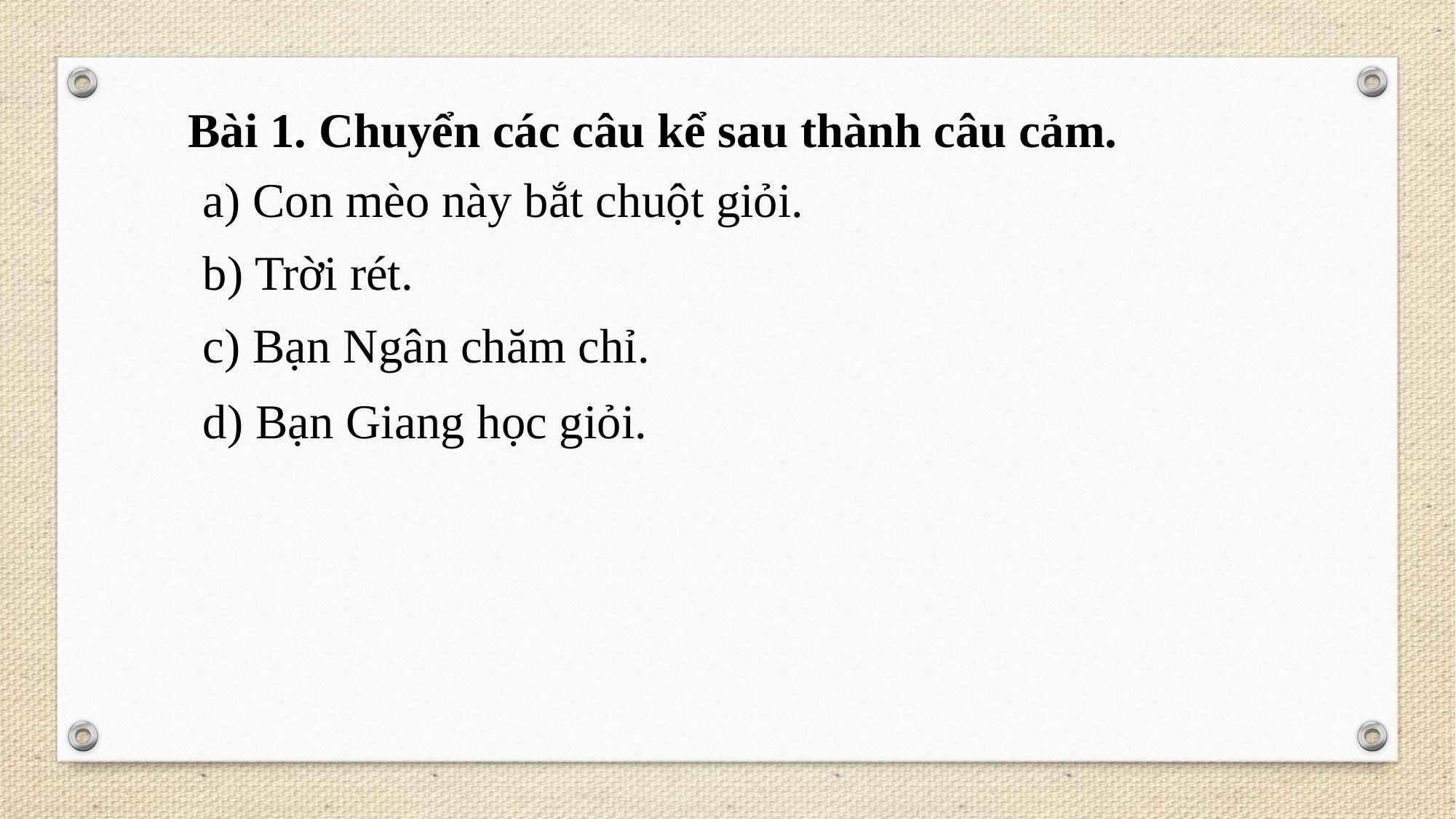

Bài 1. Chuyển các câu kể sau thành câu cảm.
a) Con mèo này bắt chuột giỏi.
b) Trời rét.
c) Bạn Ngân chăm chỉ.
d) Bạn Giang học giỏi.